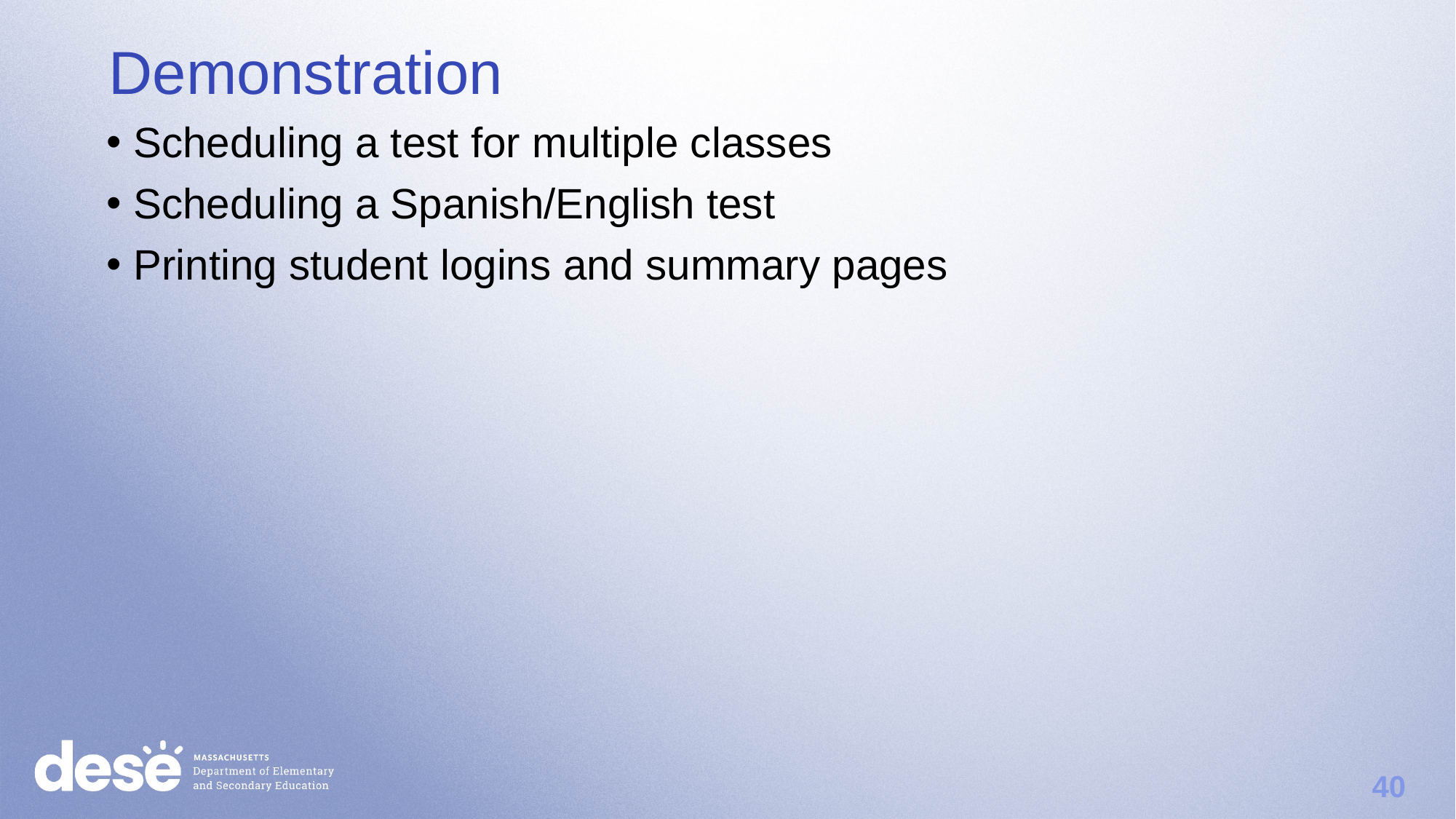

Demonstration
Scheduling a test for multiple classes
Scheduling a Spanish/English test
Printing student logins and summary pages